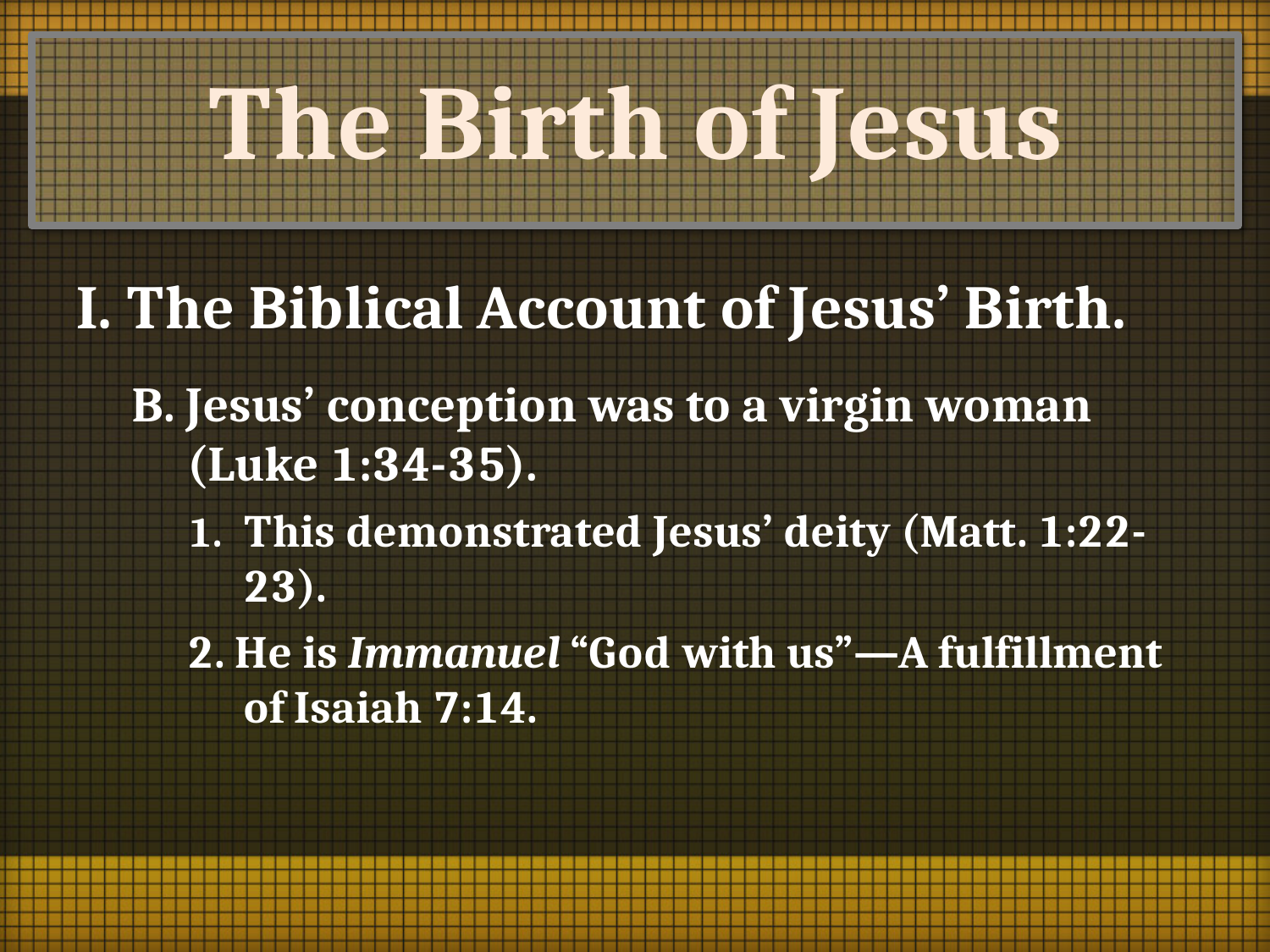

# The Birth of Jesus
I. The Biblical Account of Jesus’ Birth.
B. Jesus’ conception was to a virgin woman (Luke 1:34-35).
1.	This demonstrated Jesus’ deity (Matt. 1:22-23).
2. He is Immanuel “God with us”—A fulfillment of Isaiah 7:14.